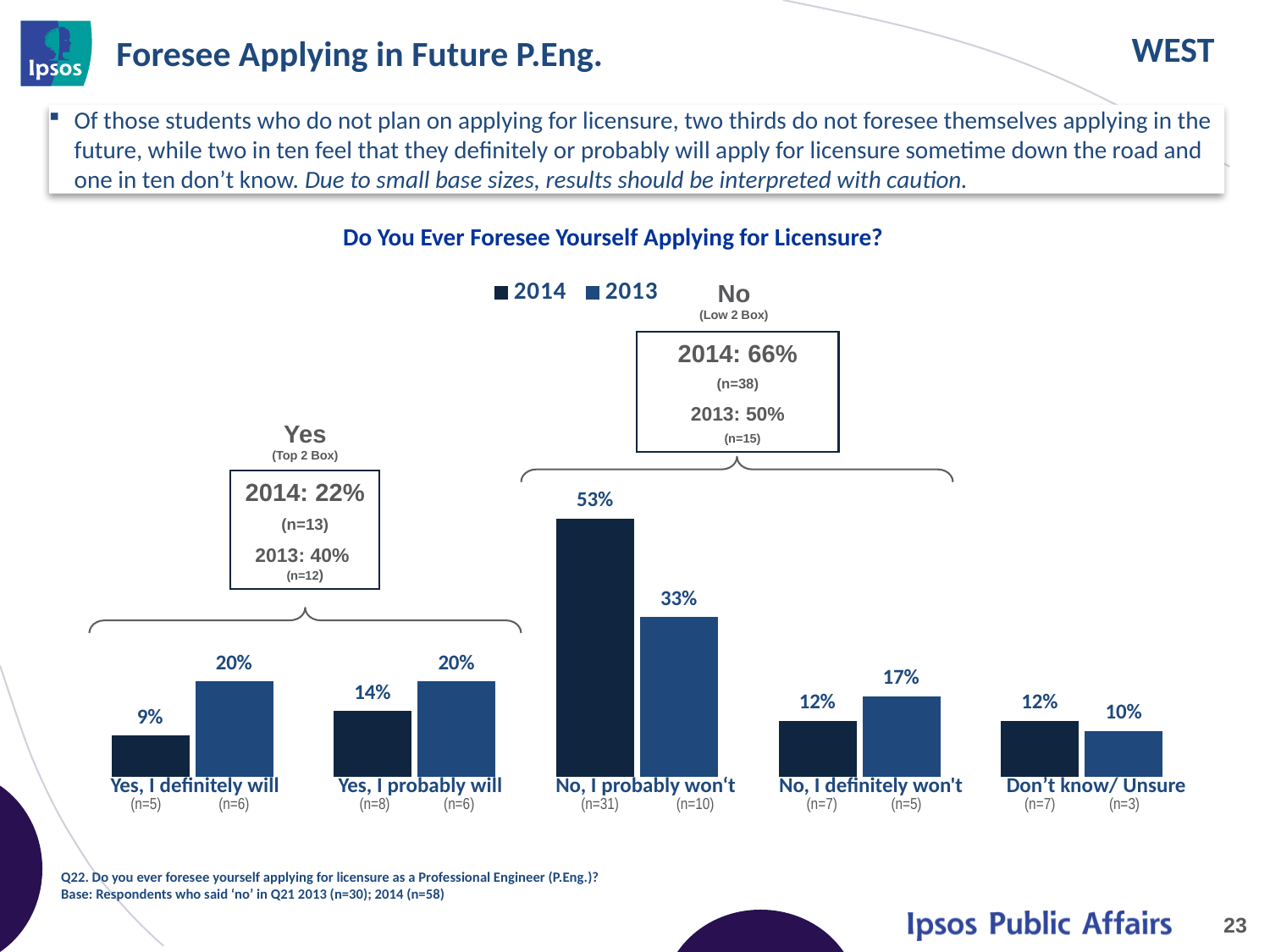

# Foresee Applying in Future P.Eng.
Of those students who do not plan on applying for licensure, two thirds do not foresee themselves applying in the future, while two in ten feel that they definitely or probably will apply for licensure sometime down the road and one in ten don’t know. Due to small base sizes, results should be interpreted with caution.

### Chart

| Category | 2014 | 2013 |
|---|---|---|
| Yes, I definitely will | 0.09 | 0.2 |
| Yes, I probably will | 0.14 | 0.2 |
| No, I probably won't | 0.53 | 0.33 |
| No, I definitely won't | 0.12 | 0.17 |
| Don't know/ Unsure | 0.12 | 0.1 |
Do You Ever Foresee Yourself Applying for Licensure?

No
(Low 2 Box)
2014: 66%
(n=38)
2013: 50%
     (n=15)

Yes
(Top 2 Box)
2014: 22%
(n=13)
2013: 40%    (n=12)
| Yes, I definitely will (n=5) (n=6) | Yes, I probably will (n=8) (n=6) | No, I probably won‘t (n=31) (n=10) | No, I definitely won't (n=7) (n=5) | Don’t know/ Unsure (n=7) (n=3) |
| --- | --- | --- | --- | --- |
Q22. Do you ever foresee yourself applying for licensure as a Professional Engineer (P.Eng.)?
Base: Respondents who said ‘no’ in Q21 2013 (n=30); 2014 (n=58)
23